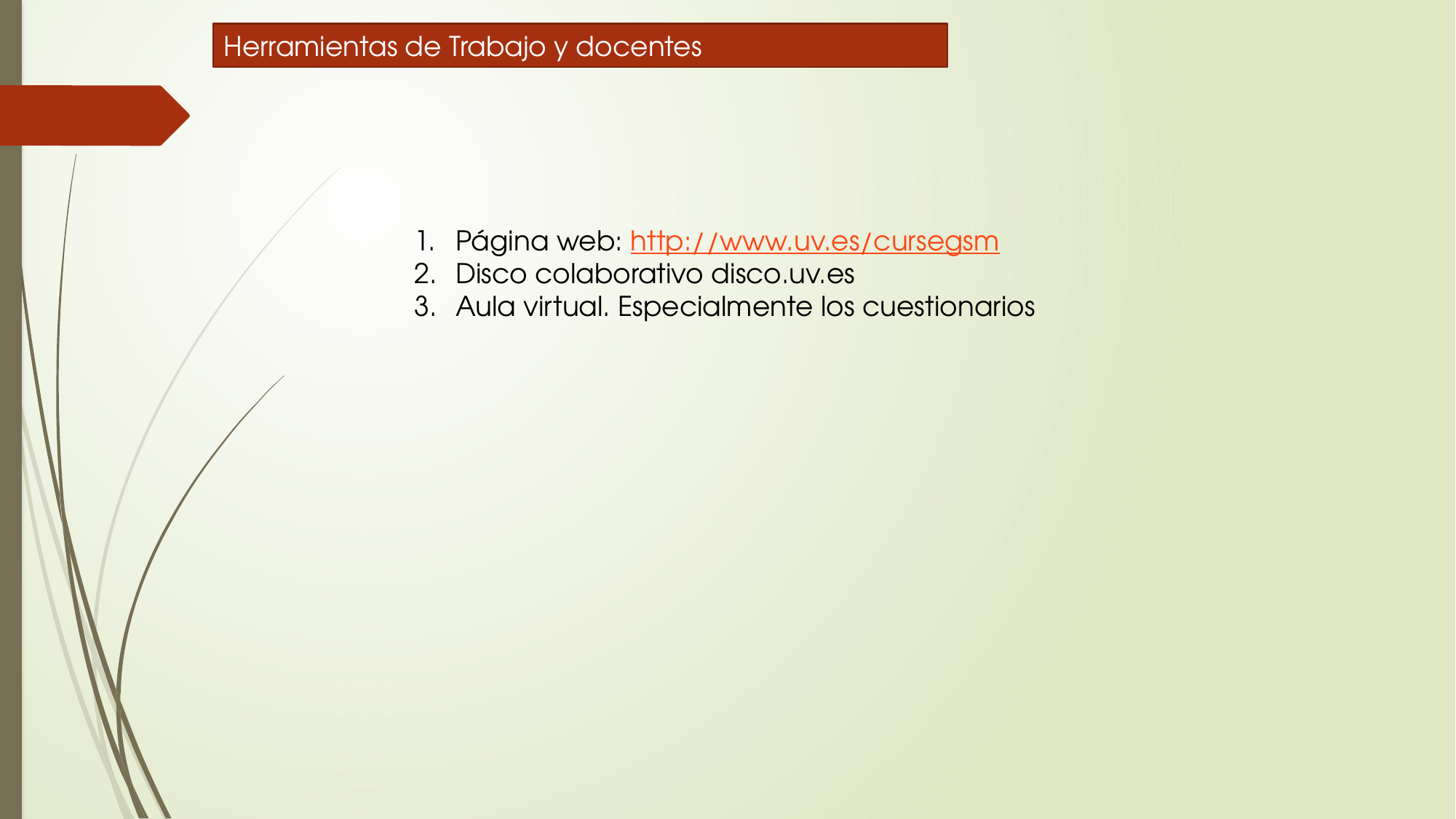

Herramientas de Trabajo y docentes
Página web: http://www.uv.es/cursegsm
Disco colaborativo disco.uv.es
Aula virtual. Especialmente los cuestionarios